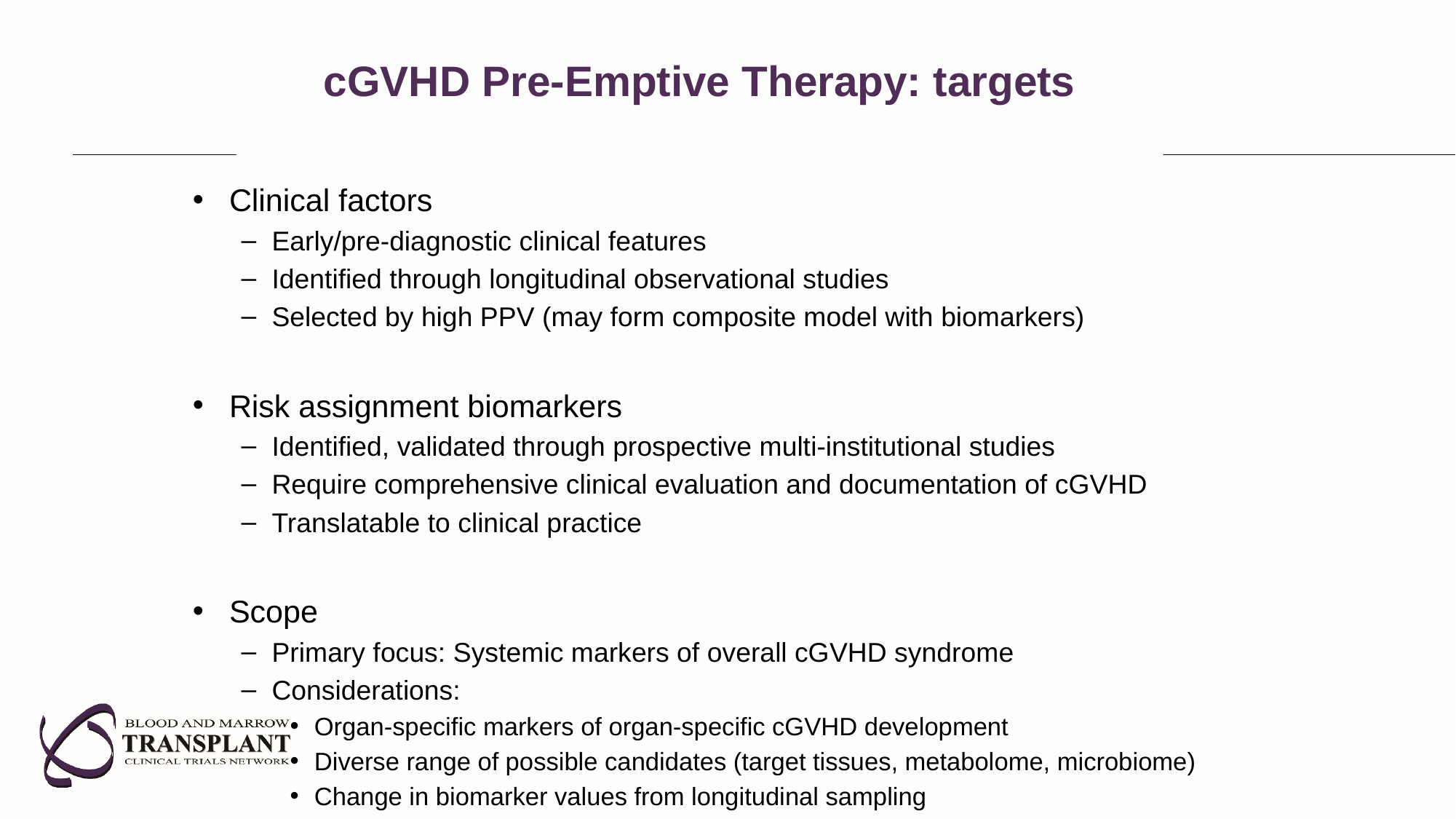

# cGVHD Pre-Emptive Therapy: targets
Clinical factors
Early/pre-diagnostic clinical features
Identified through longitudinal observational studies
Selected by high PPV (may form composite model with biomarkers)

Risk assignment biomarkers
Identified, validated through prospective multi-institutional studies
Require comprehensive clinical evaluation and documentation of cGVHD
Translatable to clinical practice

Scope
Primary focus: Systemic markers of overall cGVHD syndrome
Considerations:
Organ-specific markers of organ-specific cGVHD development
Diverse range of possible candidates (target tissues, metabolome, microbiome)
Change in biomarker values from longitudinal sampling